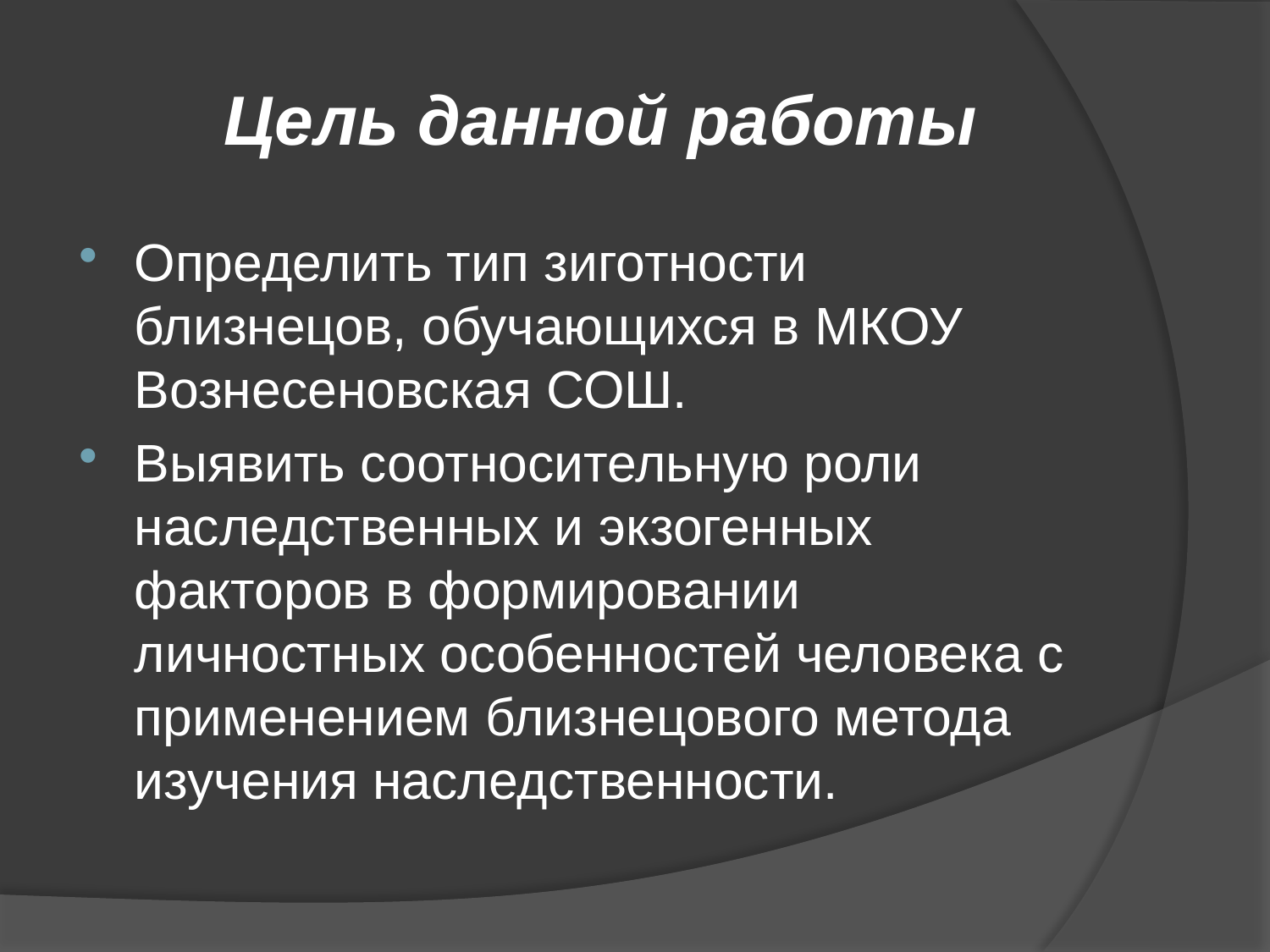

# Цель данной работы
Определить тип зиготности близнецов, обучающихся в МКОУ Вознесеновская СОШ.
Выявить соотносительную роли наследственных и экзогенных факторов в формировании личностных особенностей человека с применением близнецового метода изучения наследственности.